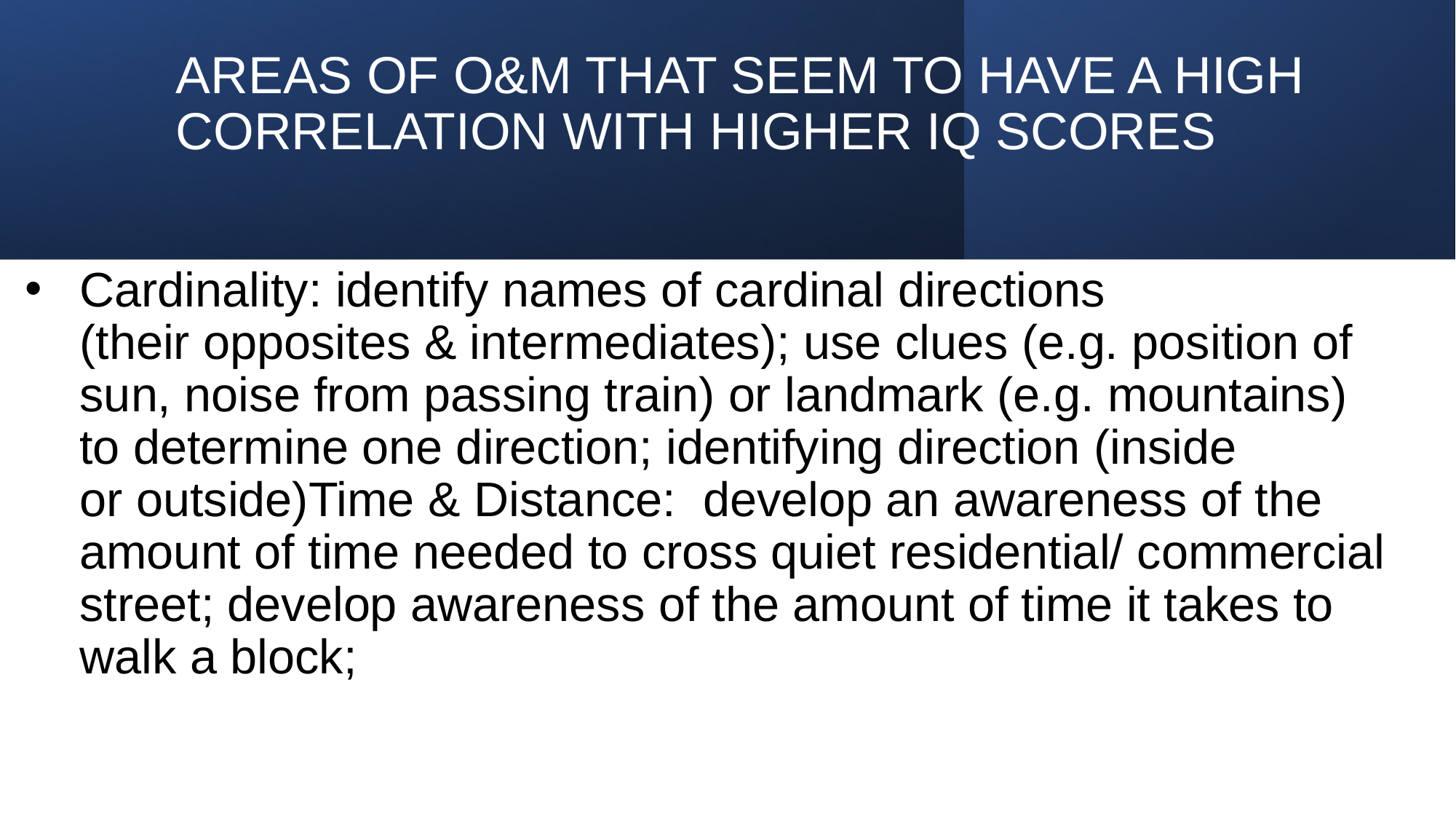

# AREAS OF O&M THAT SEEM TO HAVE A HIGH CORRELATION WITH HIGHER IQ SCORES
Cardinality: identify names of cardinal directions (their opposites & intermediates); use clues (e.g. position of sun, noise from passing train) or landmark (e.g. mountains) to determine one direction; identifying direction (inside or outside)Time & Distance:  develop an awareness of the amount of time needed to cross quiet residential/ commercial street; develop awareness of the amount of time it takes to walk a block;